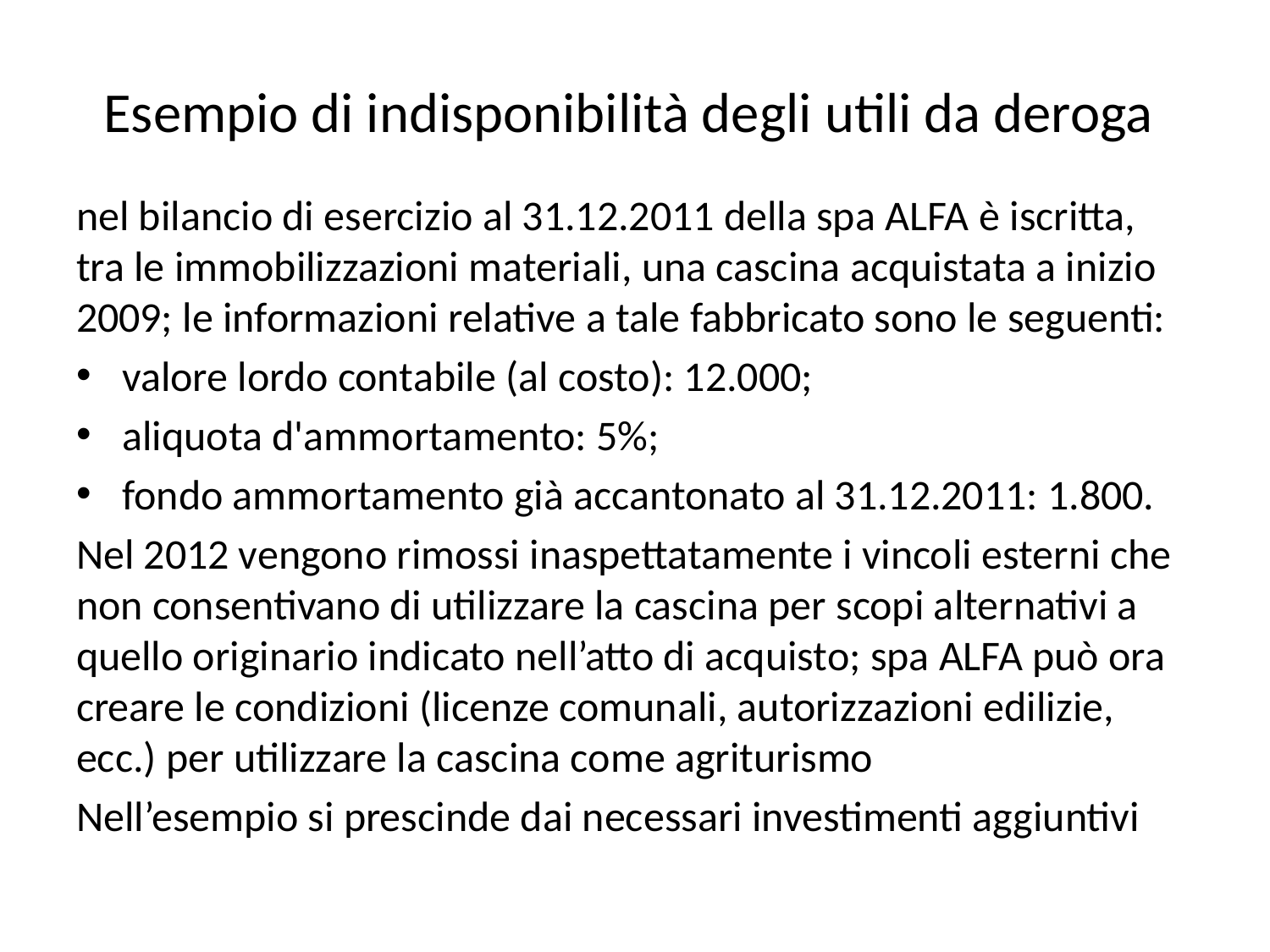

# Esempio di indisponibilità degli utili da deroga
nel bilancio di esercizio al 31.12.2011 della spa ALFA è iscritta, tra le immobilizzazioni materiali, una cascina acquistata a inizio 2009; le informazioni relative a tale fabbricato sono le seguenti:
valore lordo contabile (al costo): 12.000;
aliquota d'ammortamento: 5%;
fondo ammortamento già accantonato al 31.12.2011: 1.800.
Nel 2012 vengono rimossi inaspettatamente i vincoli esterni che non consentivano di utilizzare la cascina per scopi alternativi a quello originario indicato nell’atto di acquisto; spa ALFA può ora creare le condizioni (licenze comunali, autorizzazioni edilizie, ecc.) per utilizzare la cascina come agriturismo
Nell’esempio si prescinde dai necessari investimenti aggiuntivi